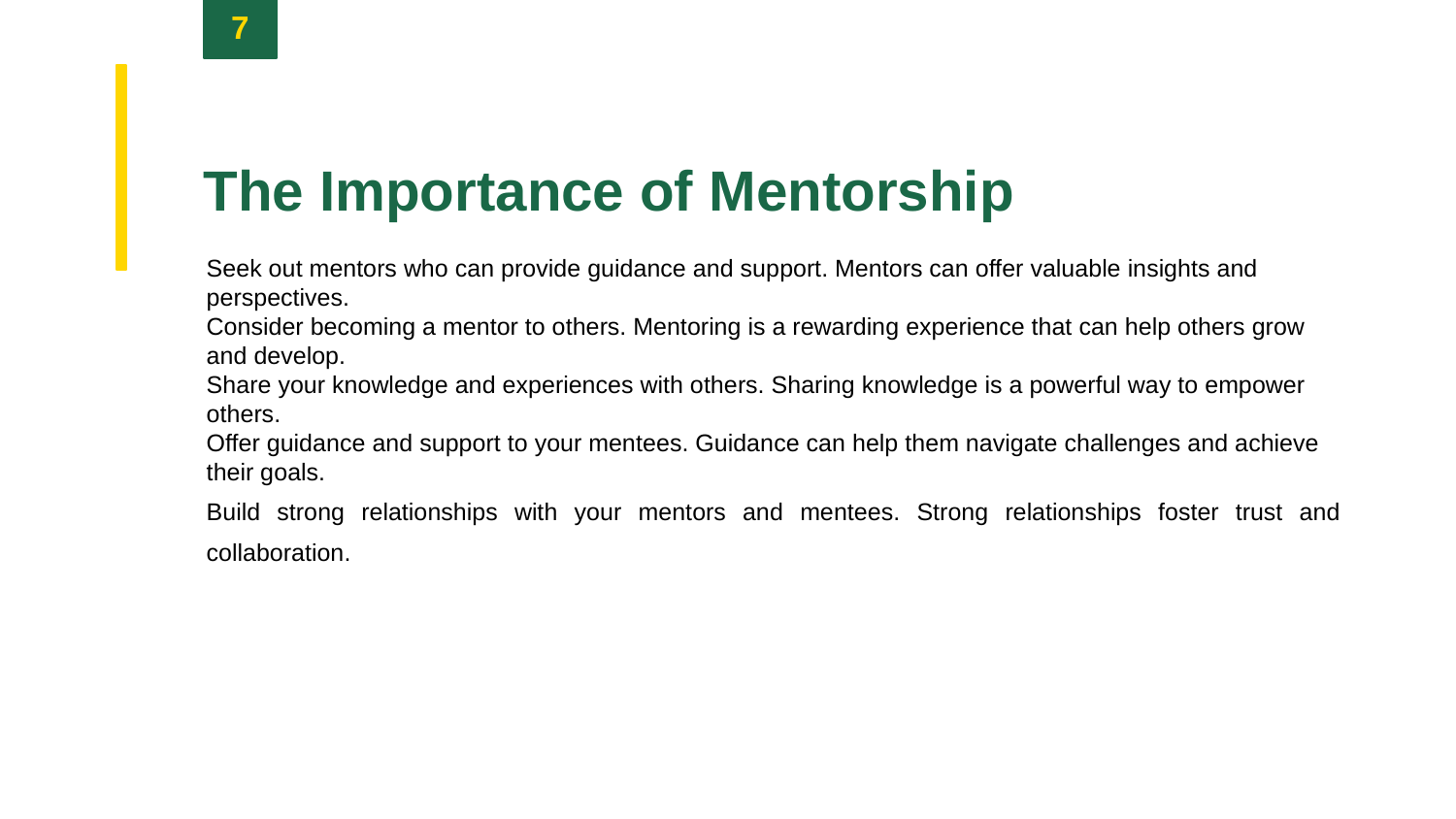

7

The Importance of Mentorship
Seek out mentors who can provide guidance and support. Mentors can offer valuable insights and perspectives.
Consider becoming a mentor to others. Mentoring is a rewarding experience that can help others grow and develop.
Share your knowledge and experiences with others. Sharing knowledge is a powerful way to empower others.
Offer guidance and support to your mentees. Guidance can help them navigate challenges and achieve their goals.
Build strong relationships with your mentors and mentees. Strong relationships foster trust and collaboration.